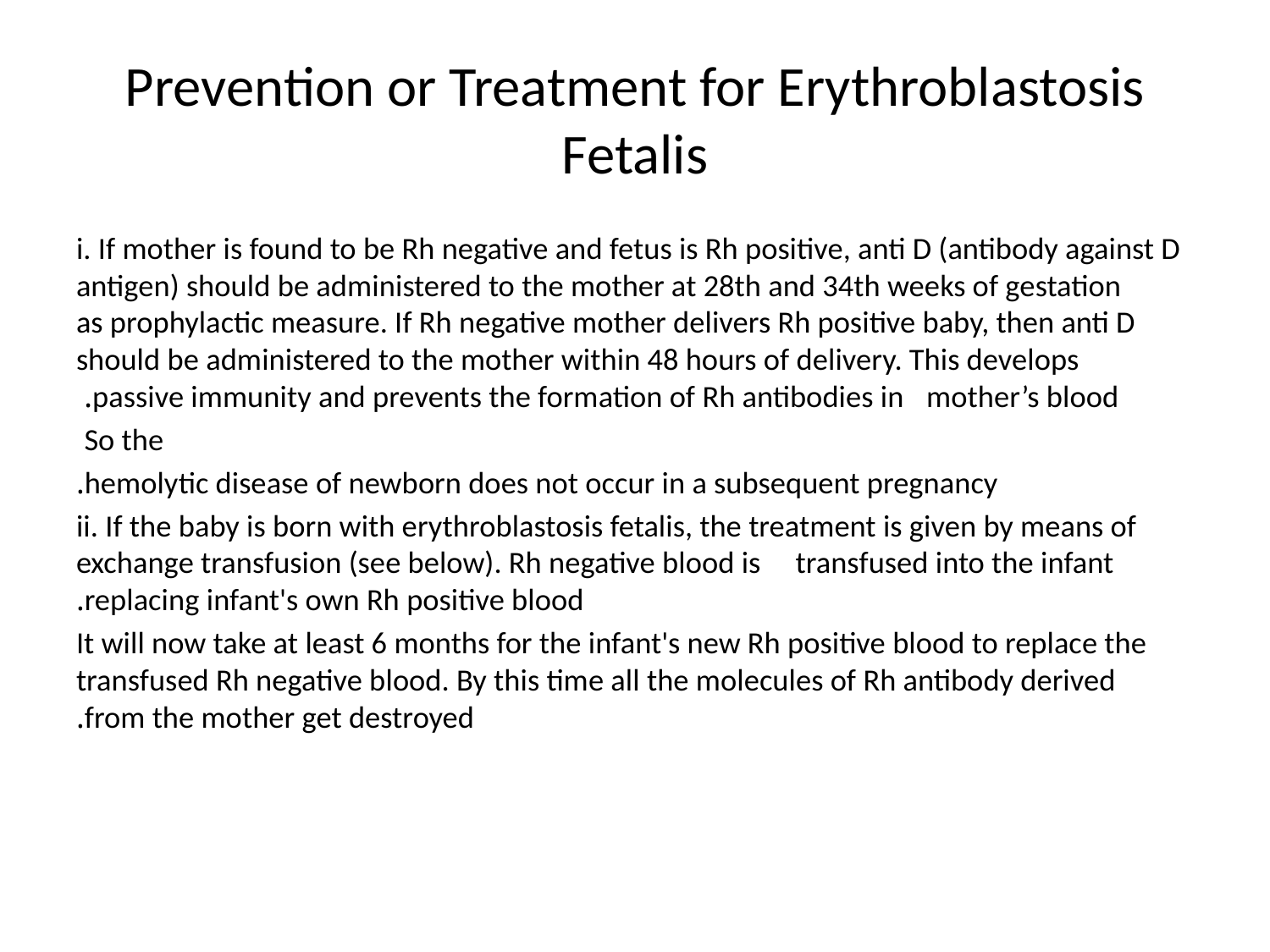

# Prevention or Treatment for Erythroblastosis Fetalis
i. If mother is found to be Rh negative and fetus is Rh positive, anti D (antibody against D antigen) should be administered to the mother at 28th and 34th weeks of gestation as prophylactic measure. If Rh negative mother delivers Rh positive baby, then anti D should be administered to the mother within 48 hours of delivery. This develops passive immunity and prevents the formation of Rh antibodies in   mother’s blood.
So the
hemolytic disease of newborn does not occur in a subsequent pregnancy.
ii. If the baby is born with erythroblastosis fetalis, the treatment is given by means of exchange transfusion (see below). Rh negative blood is     transfused into the infant replacing infant's own Rh positive blood.
It will now take at least 6 months for the infant's new Rh positive blood to replace the transfused Rh negative blood. By this time all the molecules of Rh antibody derived from the mother get destroyed.